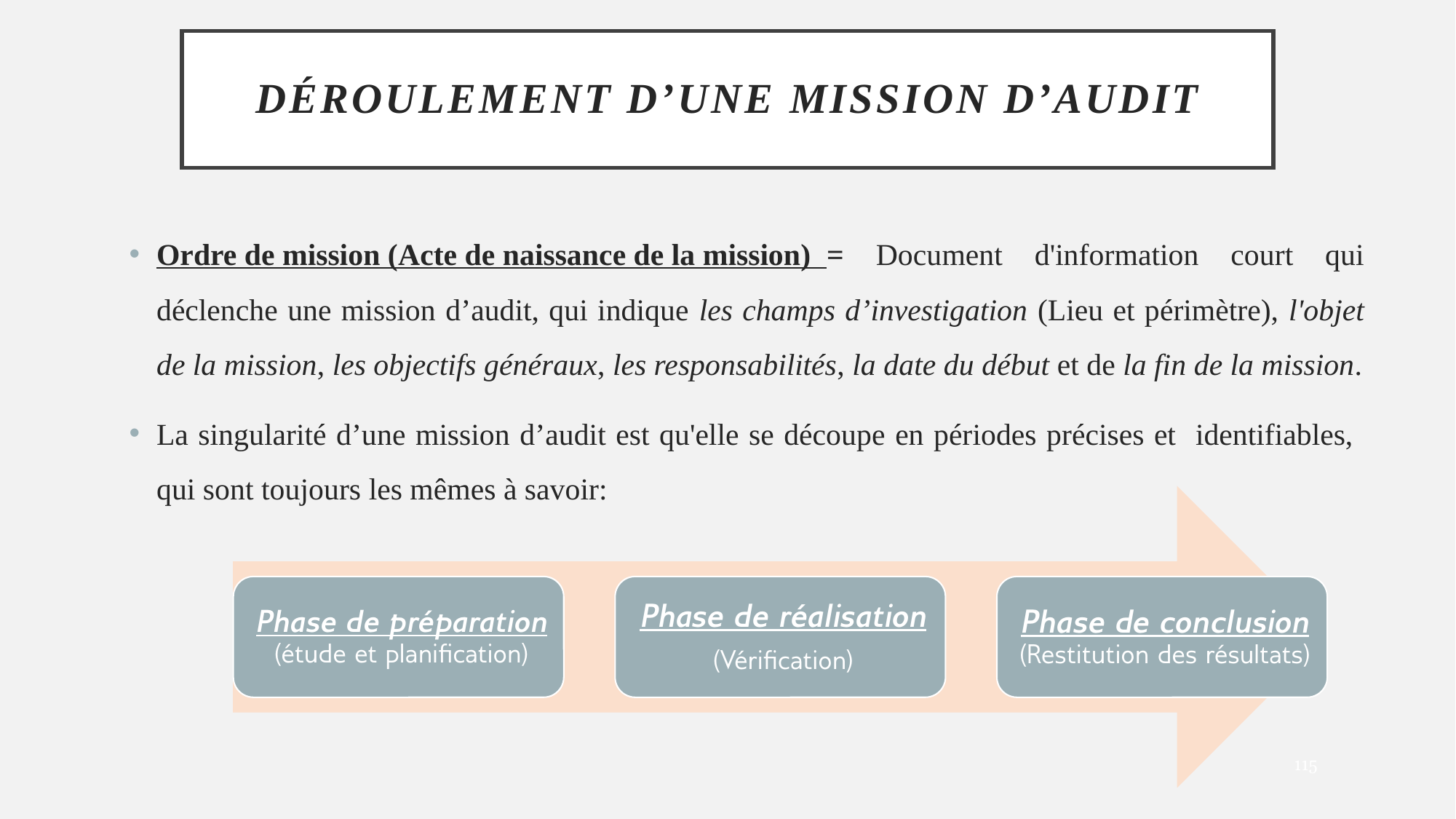

# Déroulement d’une mission d’audit
Ordre de mission (Acte de naissance de la mission)  = Document d'information court qui déclenche une mission d’audit, qui indique les champs d’investigation (Lieu et périmètre), l'objet de la mission, les objectifs généraux, les responsabilités, la date du début et de la fin de la mission.
La singularité d’une mission d’audit est qu'elle se découpe en périodes précises et  identifiables,  qui sont toujours les mêmes à savoir:

Phase de préparation (étude et planification)
Phase de réalisation
(Vérification)
Phase de conclusion (Restitution des résultats)
115